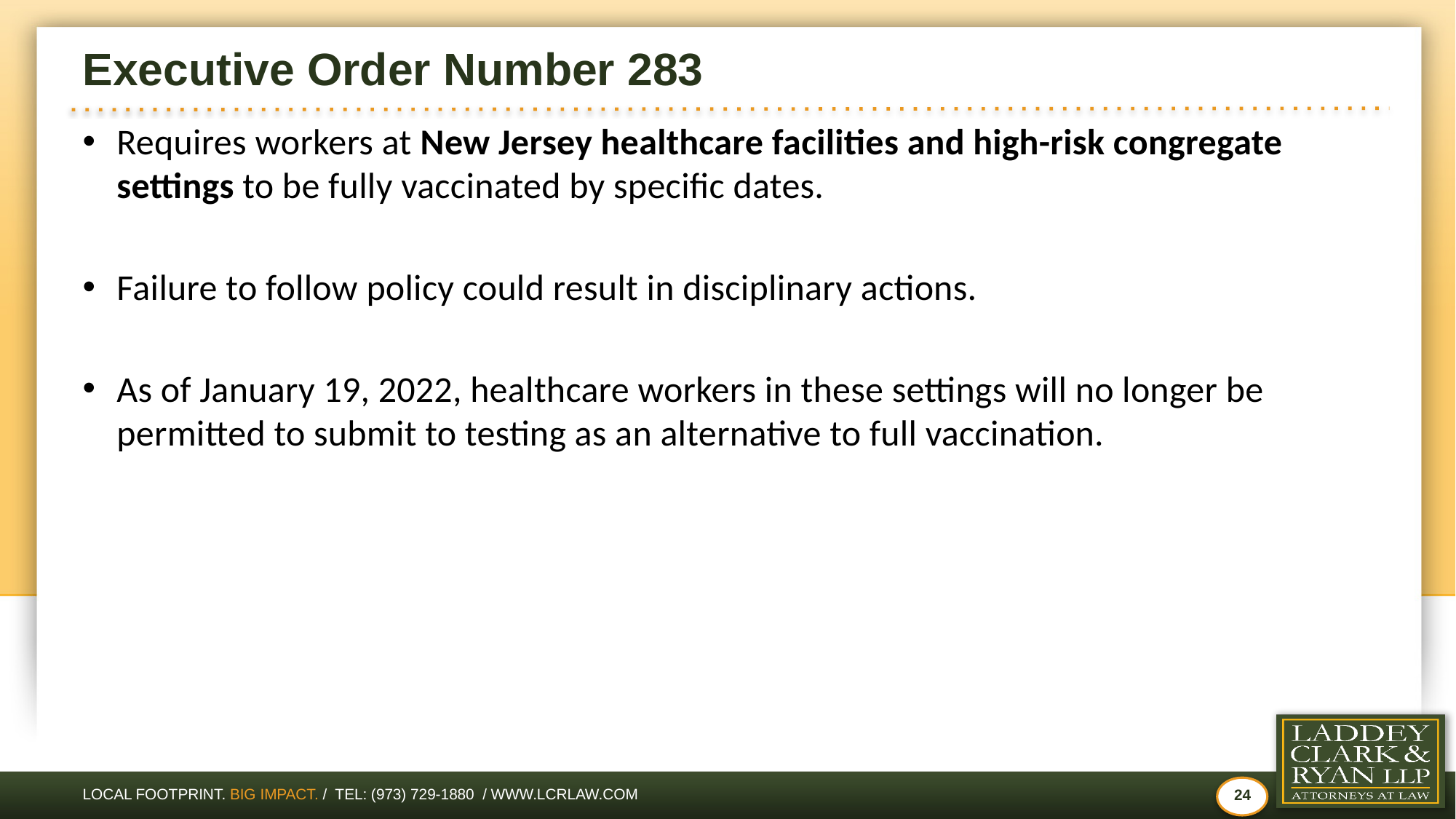

# Executive Order Number 283
Requires workers at New Jersey healthcare facilities and high-risk congregate settings to be fully vaccinated by specific dates.

Failure to follow policy could result in disciplinary actions.

As of January 19, 2022, healthcare workers in these settings will no longer be permitted to submit to testing as an alternative to full vaccination.